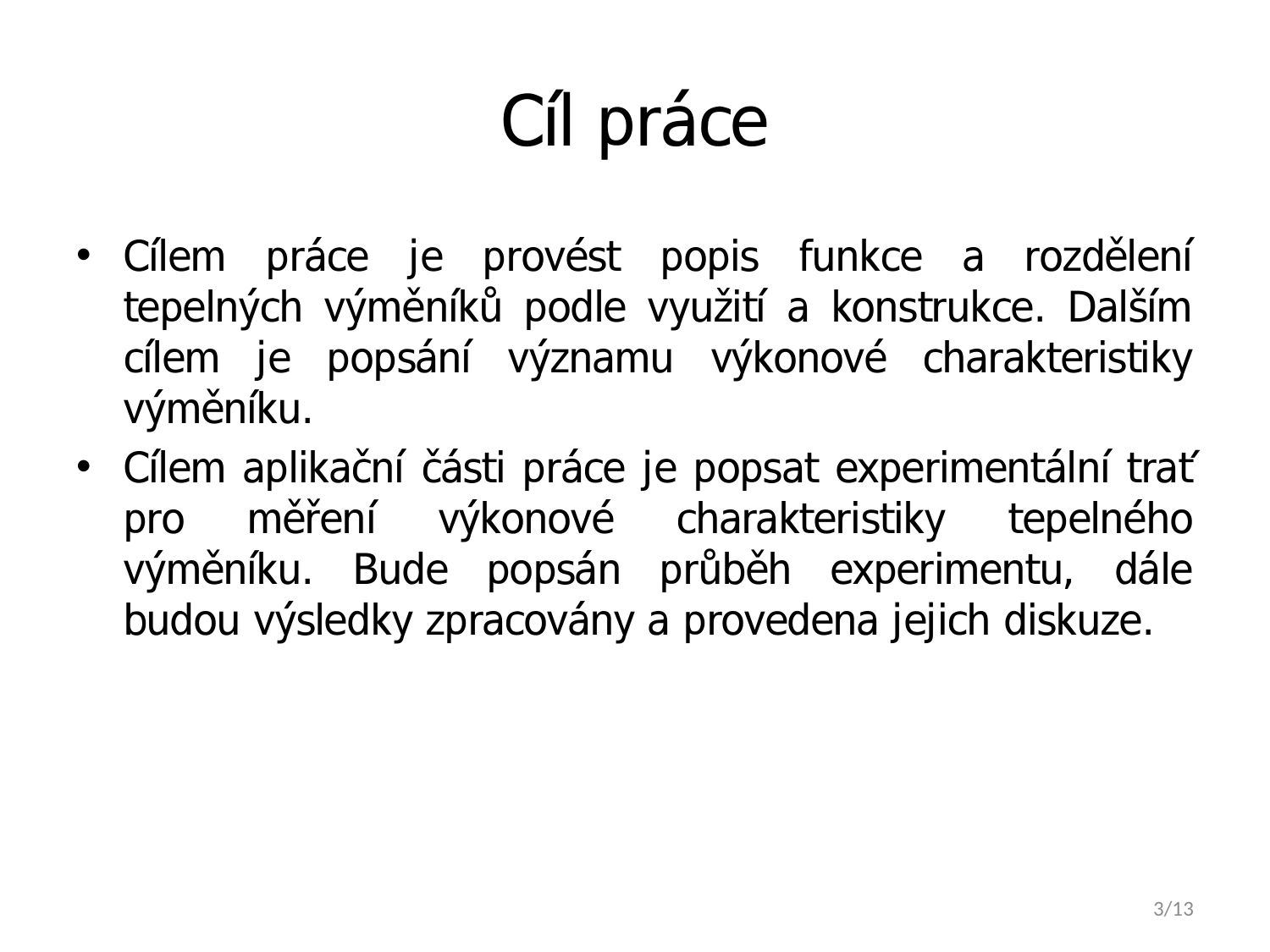

# Cíl práce
Cílem práce je provést popis funkce a rozdělení tepelných výměníků podle využití a konstrukce. Dalším cílem je popsání významu výkonové charakteristiky výměníku.
Cílem aplikační části práce je popsat experimentální trať pro měření výkonové charakteristiky tepelného výměníku. Bude popsán průběh experimentu, dále budou výsledky zpracovány a provedena jejich diskuze.
3/13